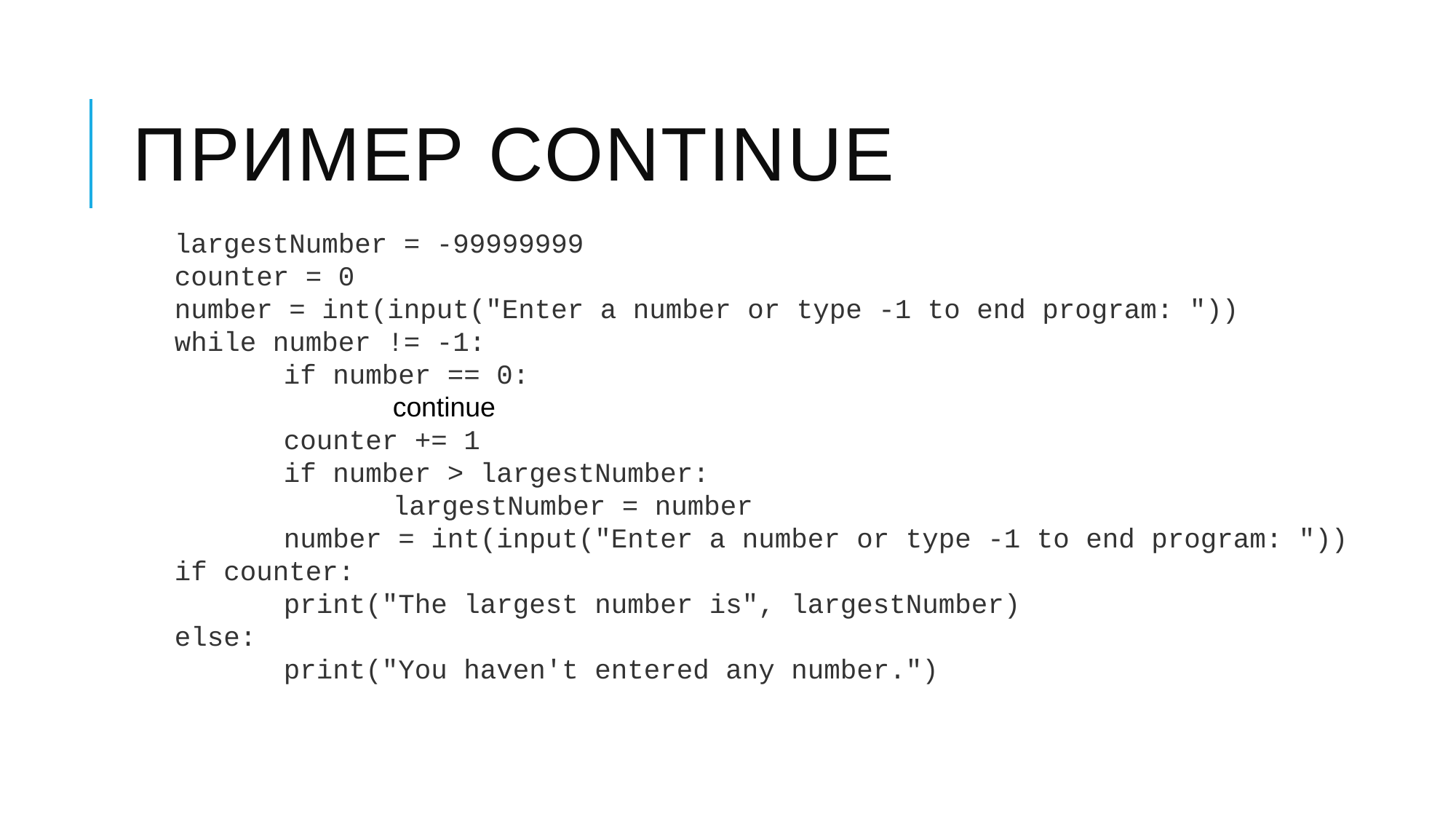

# Пример Continue
largestNumber = -99999999
counter = 0
number = int(input("Enter a number or type -1 to end program: "))
while number != -1:
	if number == 0:
		continue
	counter += 1
	if number > largestNumber:
		largestNumber = number
	number = int(input("Enter a number or type -1 to end program: "))
if counter:
	print("The largest number is", largestNumber)
else:
	print("You haven't entered any number.")